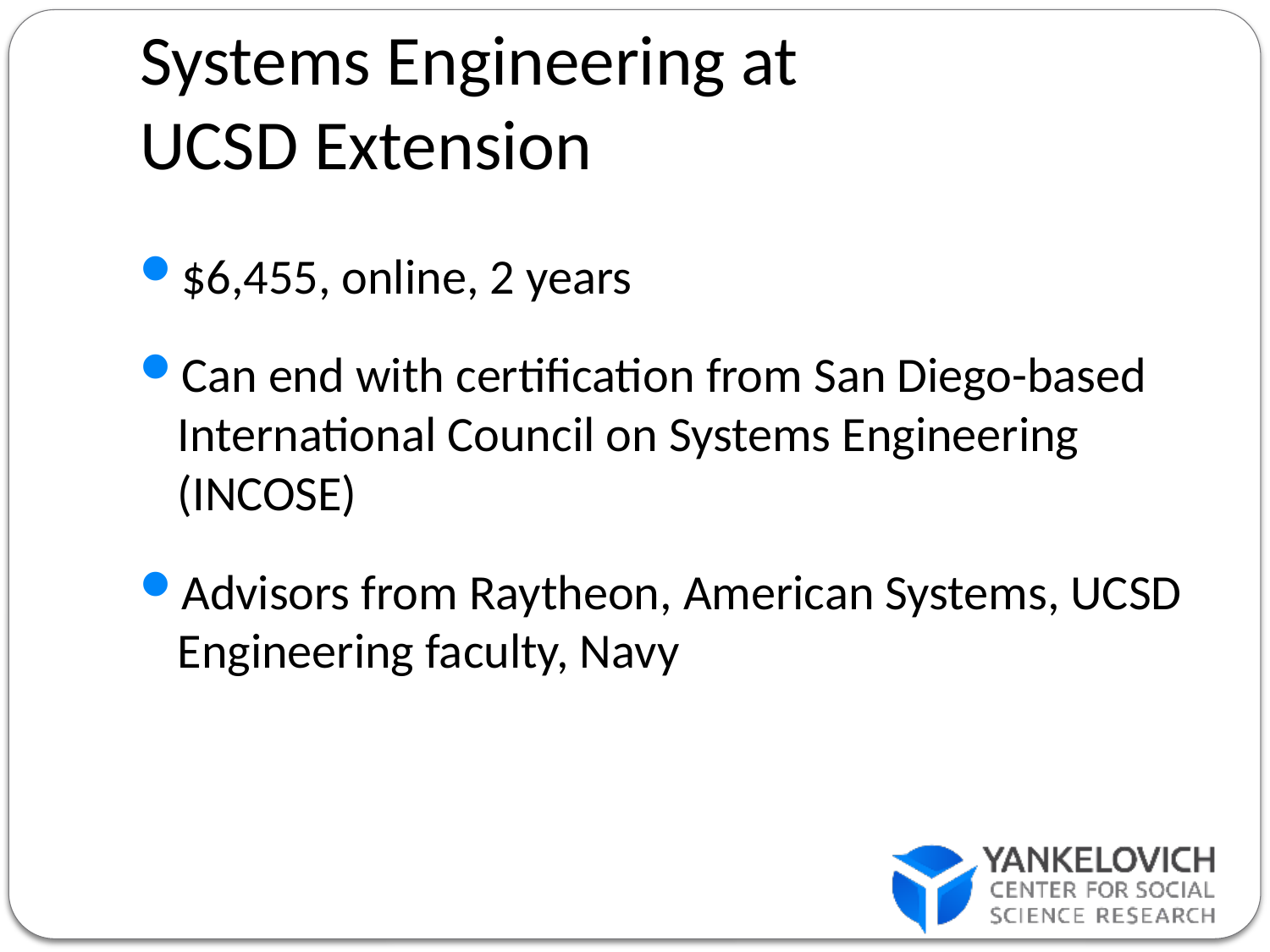

# Systems Engineering at UCSD Extension
$6,455, online, 2 years

Can end with certification from San Diego-based International Council on Systems Engineering (INCOSE)

Advisors from Raytheon, American Systems, UCSD Engineering faculty, Navy